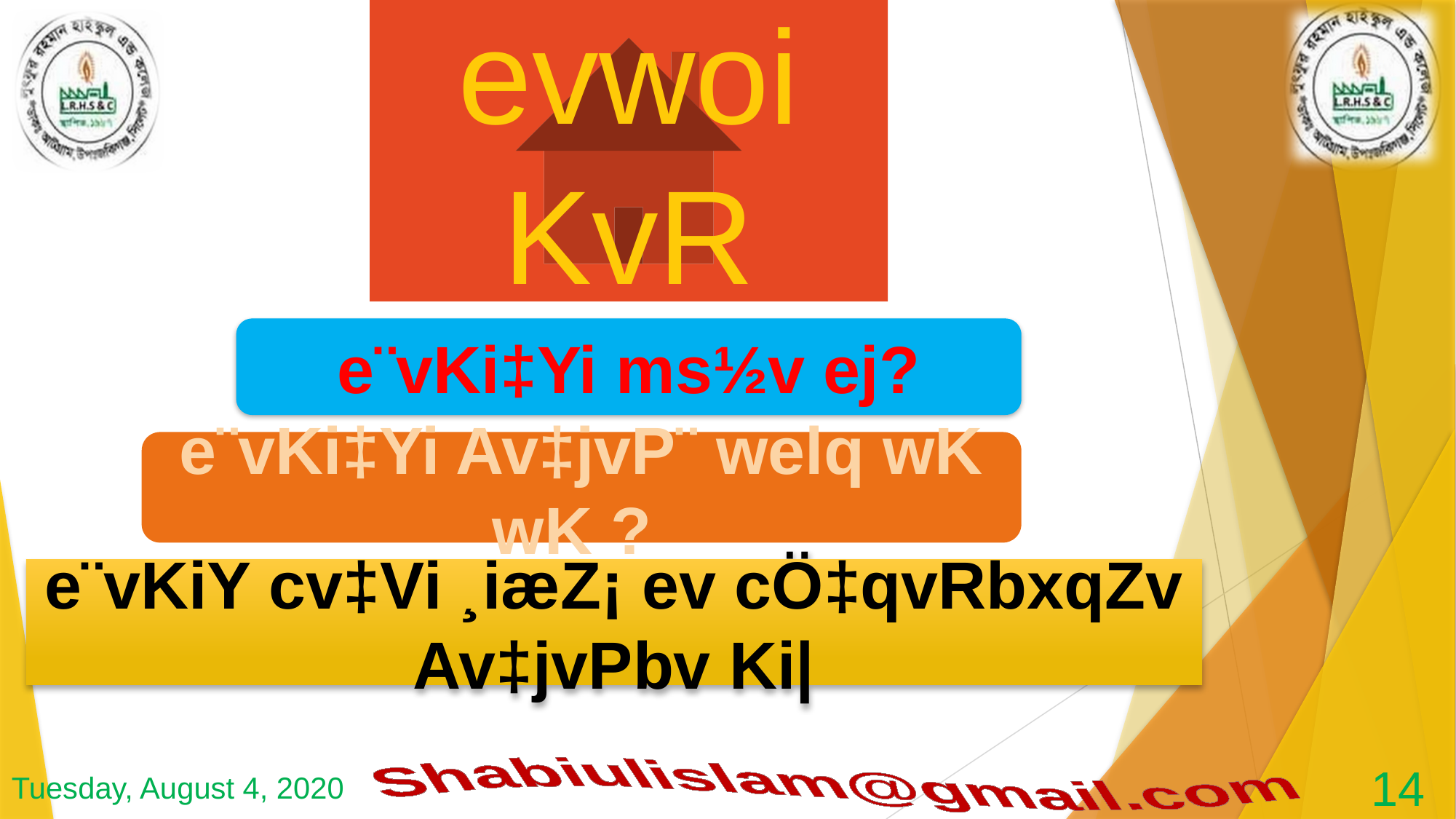

evwoi KvR
e¨vKi‡Yi ms½v ej?
e¨vKi‡Yi Av‡jvP¨ welq wK wK ?
e¨vKiY cv‡Vi ¸iæZ¡ ev cÖ‡qvRbxqZv Av‡jvPbv Ki|
14
Tuesday, August 4, 2020